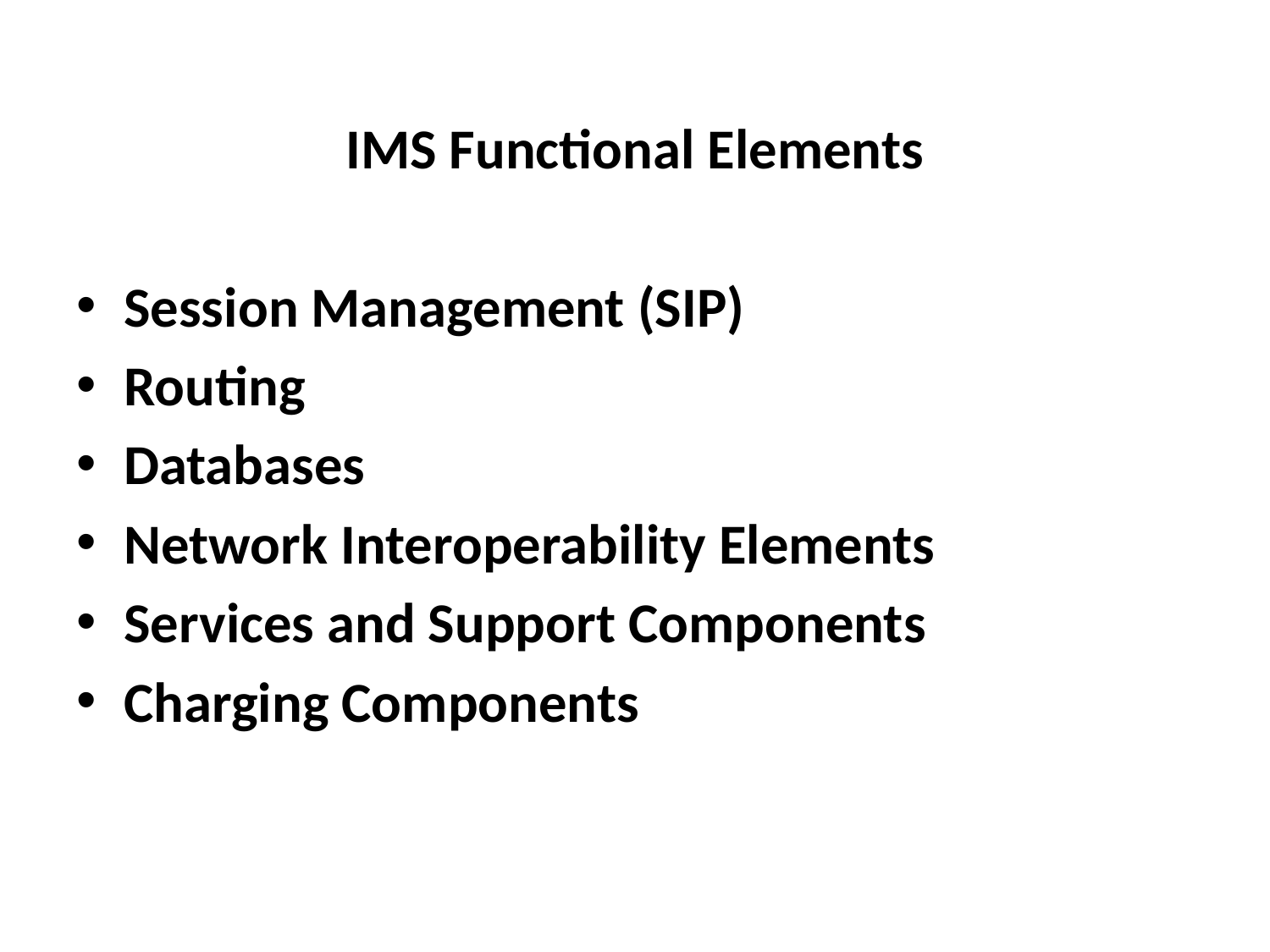

IMS Functional Elements

Session Management (SIP)
Routing
Databases
Network Interoperability Elements
Services and Support Components
Charging Components